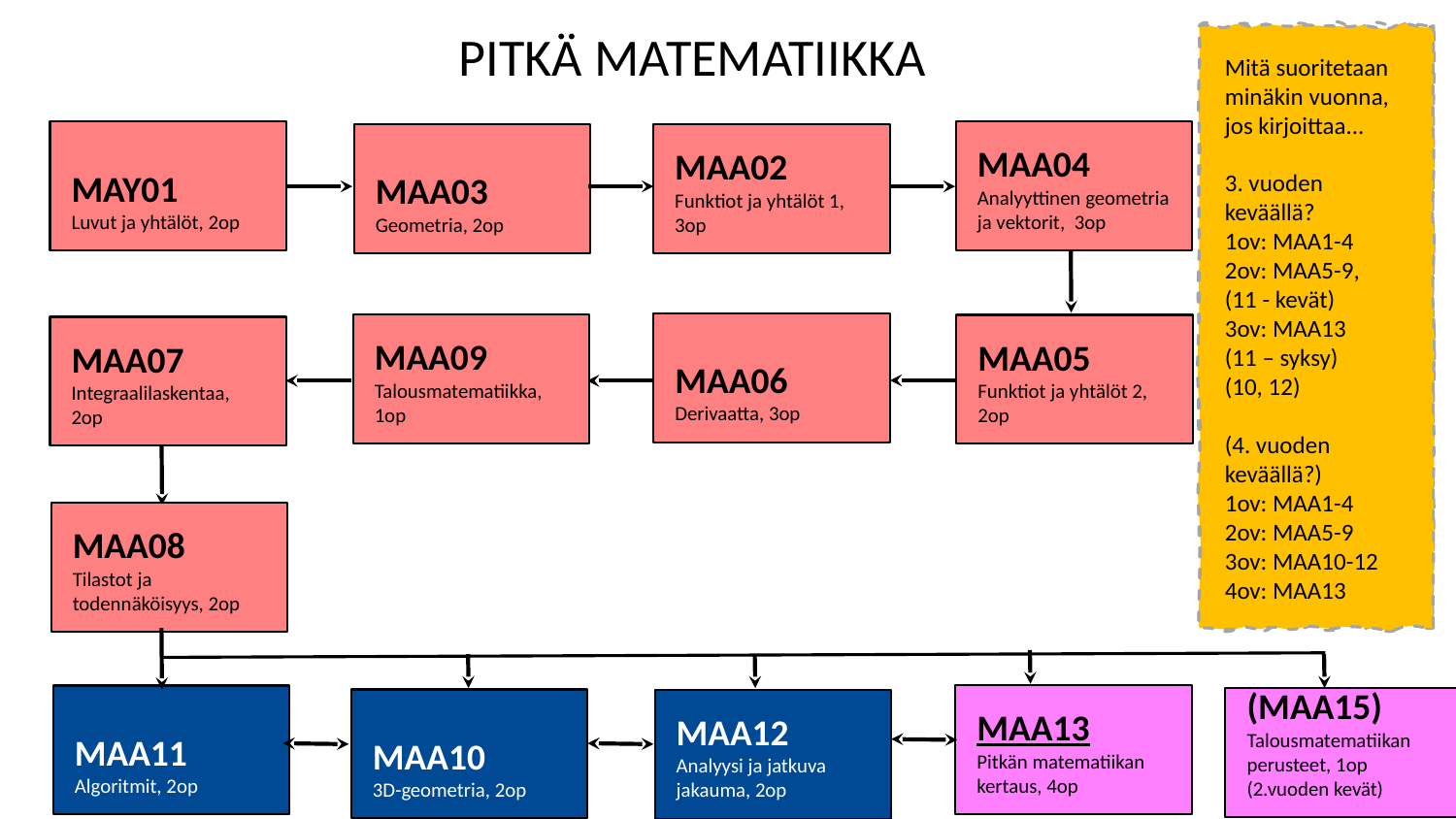

PITKÄ MATEMATIIKKA
Mitä suoritetaan minäkin vuonna, jos kirjoittaa...

3. vuoden keväällä?
1ov: MAA1-4
2ov: MAA5-9,
(11 - kevät)
3ov: MAA13
(11 – syksy)
(10, 12)

(4. vuoden keväällä?)
1ov: MAA1-4
2ov: MAA5-9
3ov: MAA10-12
4ov: MAA13
MAA04
Analyyttinen geometria ja vektorit,  3op
MAY01
Luvut ja yhtälöt, 2op
MAA03
Geometria, 2op
MAA02
Funktiot ja yhtälöt 1, 3op
MAA06
Derivaatta, 3op
MAA09
Talousmatematiikka, 1op
MAA05
Funktiot ja yhtälöt 2, 2op
MAA07
Integraalilaskentaa, 2op
MAA08
Tilastot ja todennäköisyys, 2op
MAA13
Pitkän matematiikan kertaus, 4op
MAA11
Algoritmit, 2op
(MAA15)
Talousmatematiikan perusteet, 1op  (2.vuoden kevät)
MAA10
3D-geometria, 2op
MAA12
Analyysi ja jatkuva jakauma, 2op